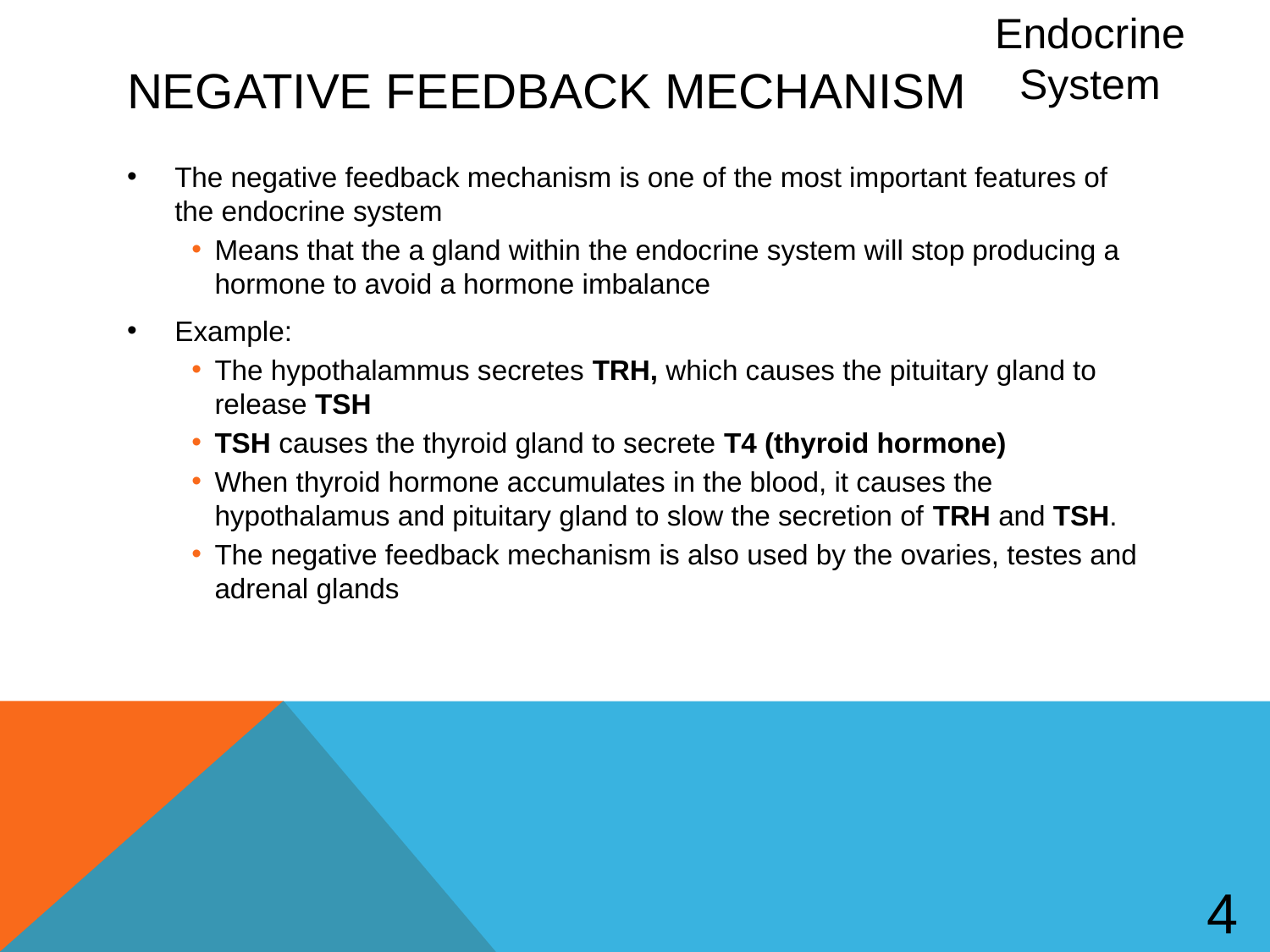

Endocrine System
# Negative Feedback Mechanism
The negative feedback mechanism is one of the most important features of the endocrine system
Means that the a gland within the endocrine system will stop producing a hormone to avoid a hormone imbalance
Example:
The hypothalammus secretes TRH, which causes the pituitary gland to release TSH
TSH causes the thyroid gland to secrete T4 (thyroid hormone)
When thyroid hormone accumulates in the blood, it causes the hypothalamus and pituitary gland to slow the secretion of TRH and TSH.
The negative feedback mechanism is also used by the ovaries, testes and adrenal glands
4